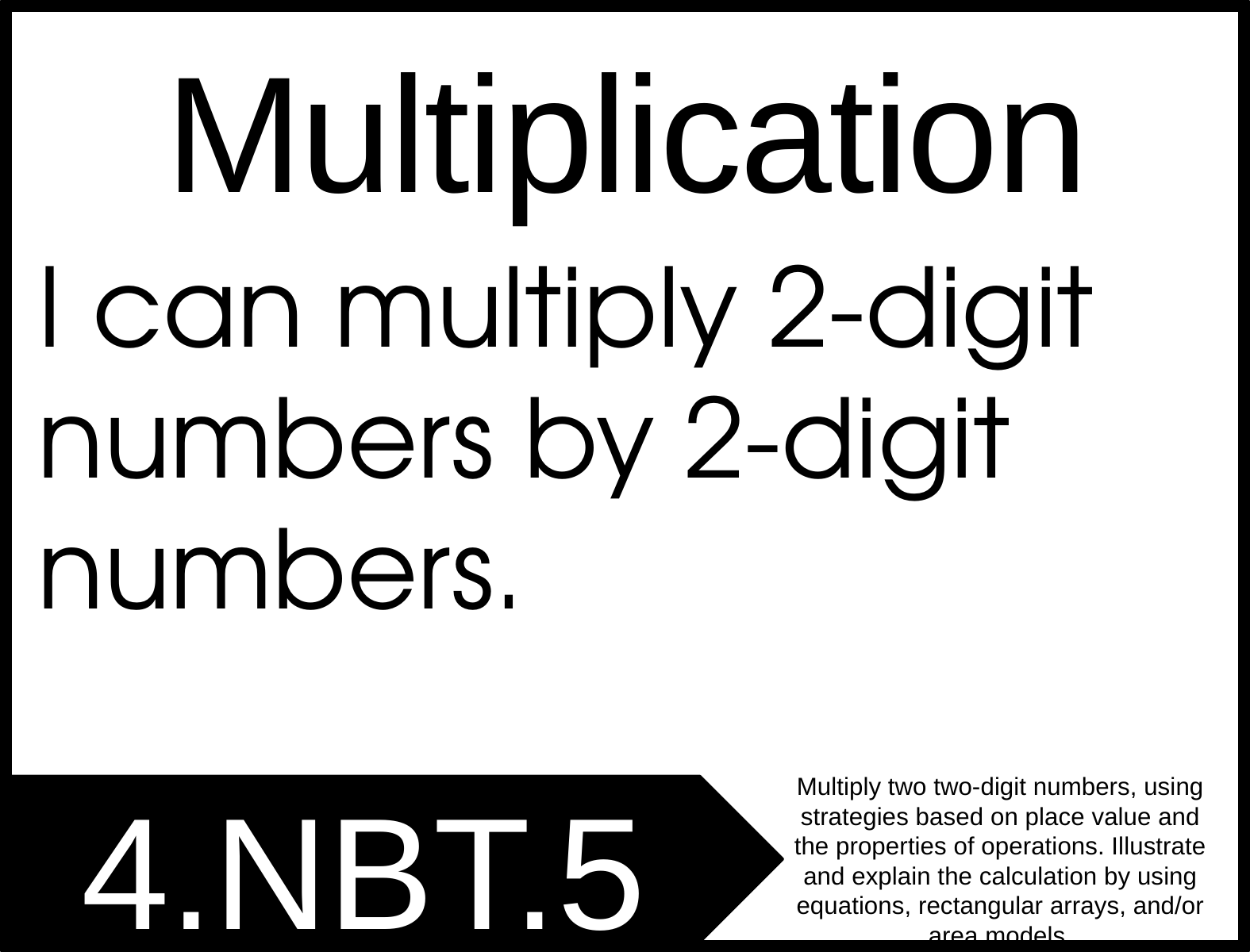

Multiplication
I can multiply 2-digit numbers by 2-digit numbers.

4.NBT.5
Multiply two two-digit numbers, using strategies based on place value and the properties of operations. Illustrate and explain the calculation by using equations, rectangular arrays, and/or area models.